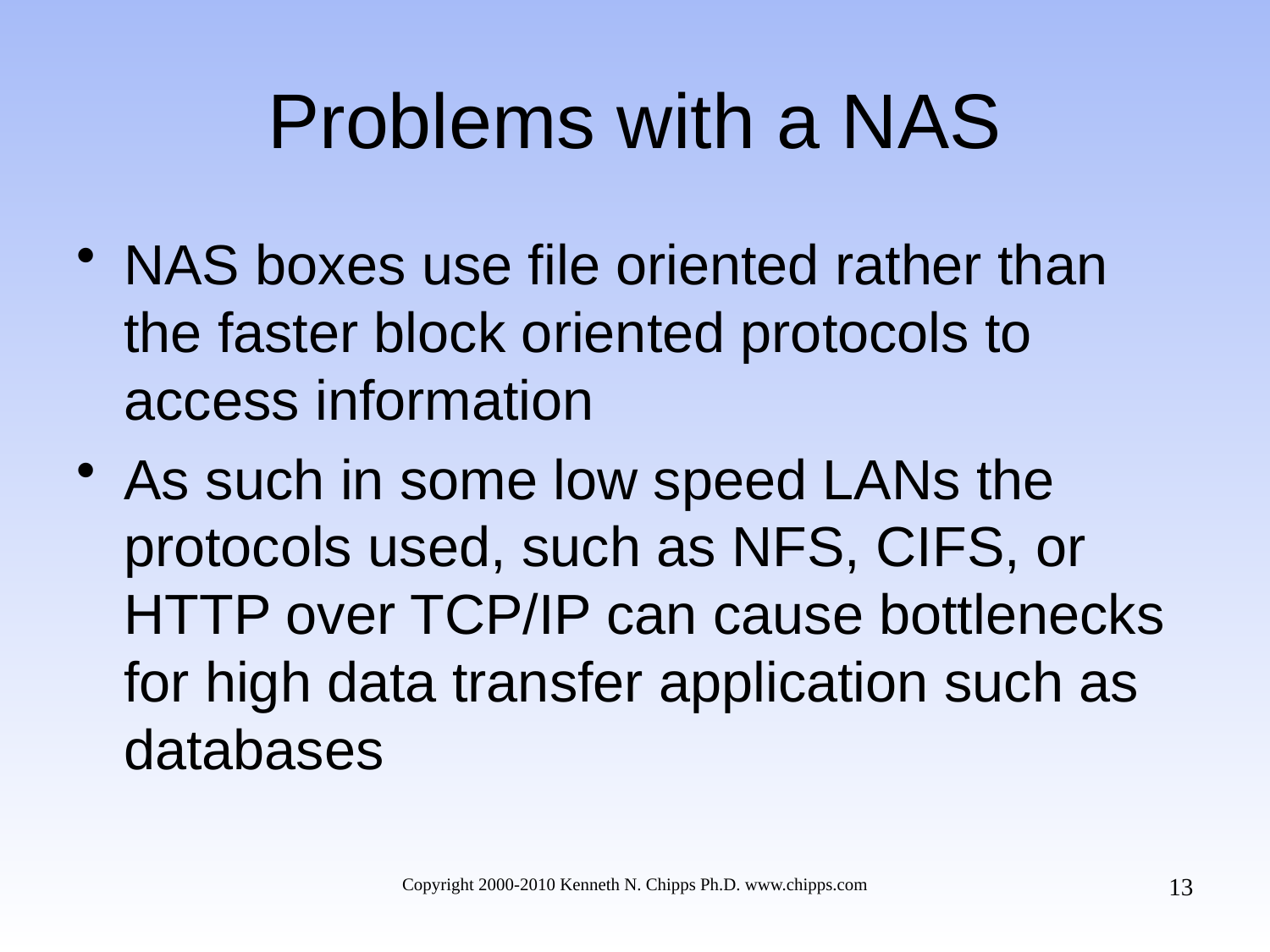

# Problems with a NAS
NAS boxes use file oriented rather than the faster block oriented protocols to access information
As such in some low speed LANs the protocols used, such as NFS, CIFS, or HTTP over TCP/IP can cause bottlenecks for high data transfer application such as databases
13
Copyright 2000-2010 Kenneth N. Chipps Ph.D. www.chipps.com